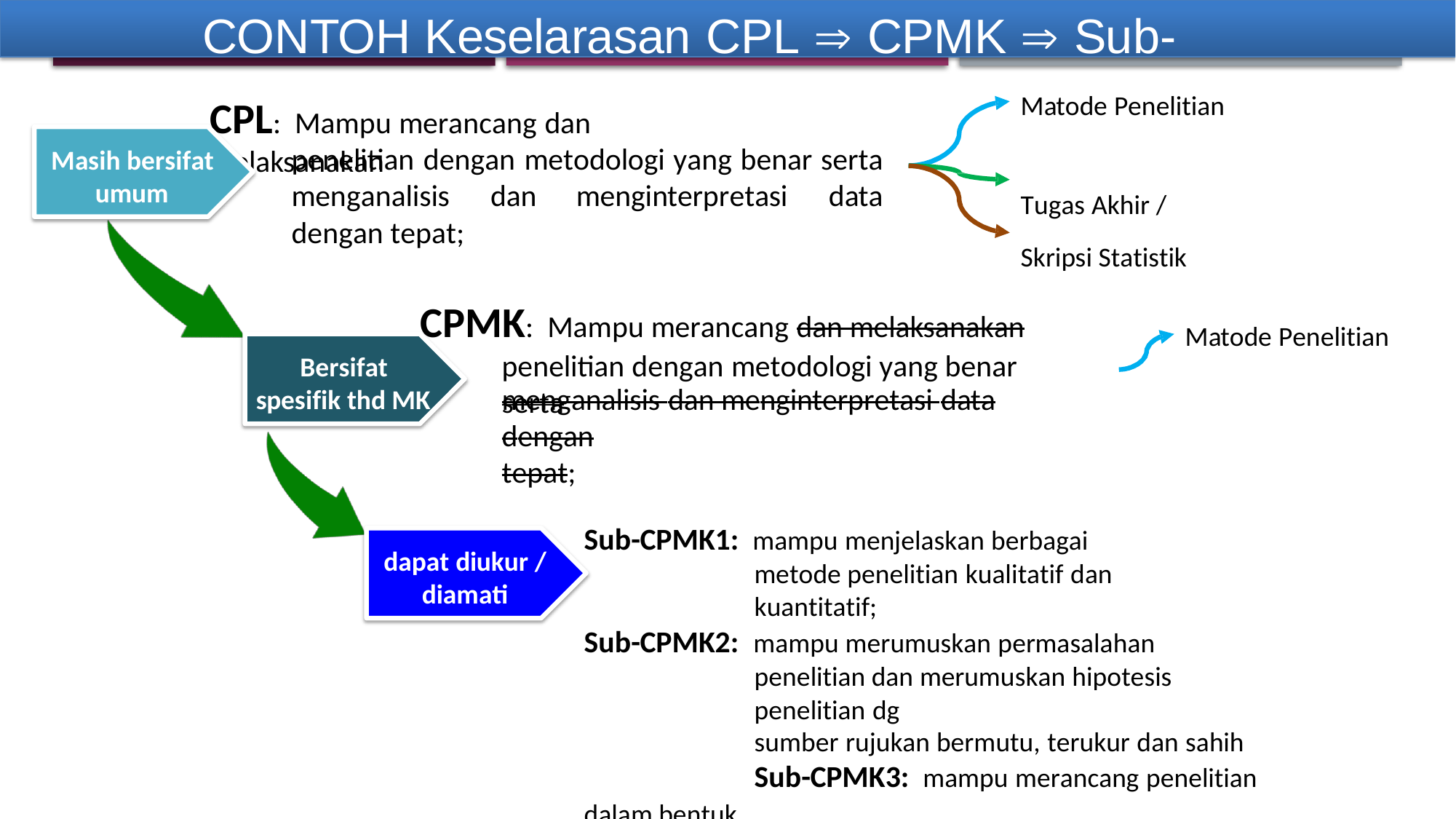

CONTOH Keselarasan CPL ⇒ CPMK ⇒ Sub-CPMK
Matode Penelitian
CPL:  Mampu merancang dan melaksanakan

penelitian dengan metodologi yang benar serta menganalisis dan menginterpretasi data dengan tepat;
Masih bersifat umum

Tugas Akhir / Skripsi Statistik

CPMK:  Mampu merancang dan melaksanakan
penelitian dengan metodologi yang benar serta
Matode Penelitian

Bersifat
menganalisis dan menginterpretasi data dengan
tepat;
spesifik thd MK

Sub-CPMK1:  mampu menjelaskan berbagai metode penelitian kualitatif dan kuantitatif;
Sub-CPMK2:  mampu merumuskan permasalahan penelitian dan merumuskan hipotesis penelitian dg
sumber rujukan bermutu, terukur dan sahih
Sub-CPMK3:  mampu merancang penelitian dalam bentuk
proposal penelitian TA & mempresentasikan nya
dg kinerja mandiri, bermutu, dan terukur;

dapat diukur /
diamati